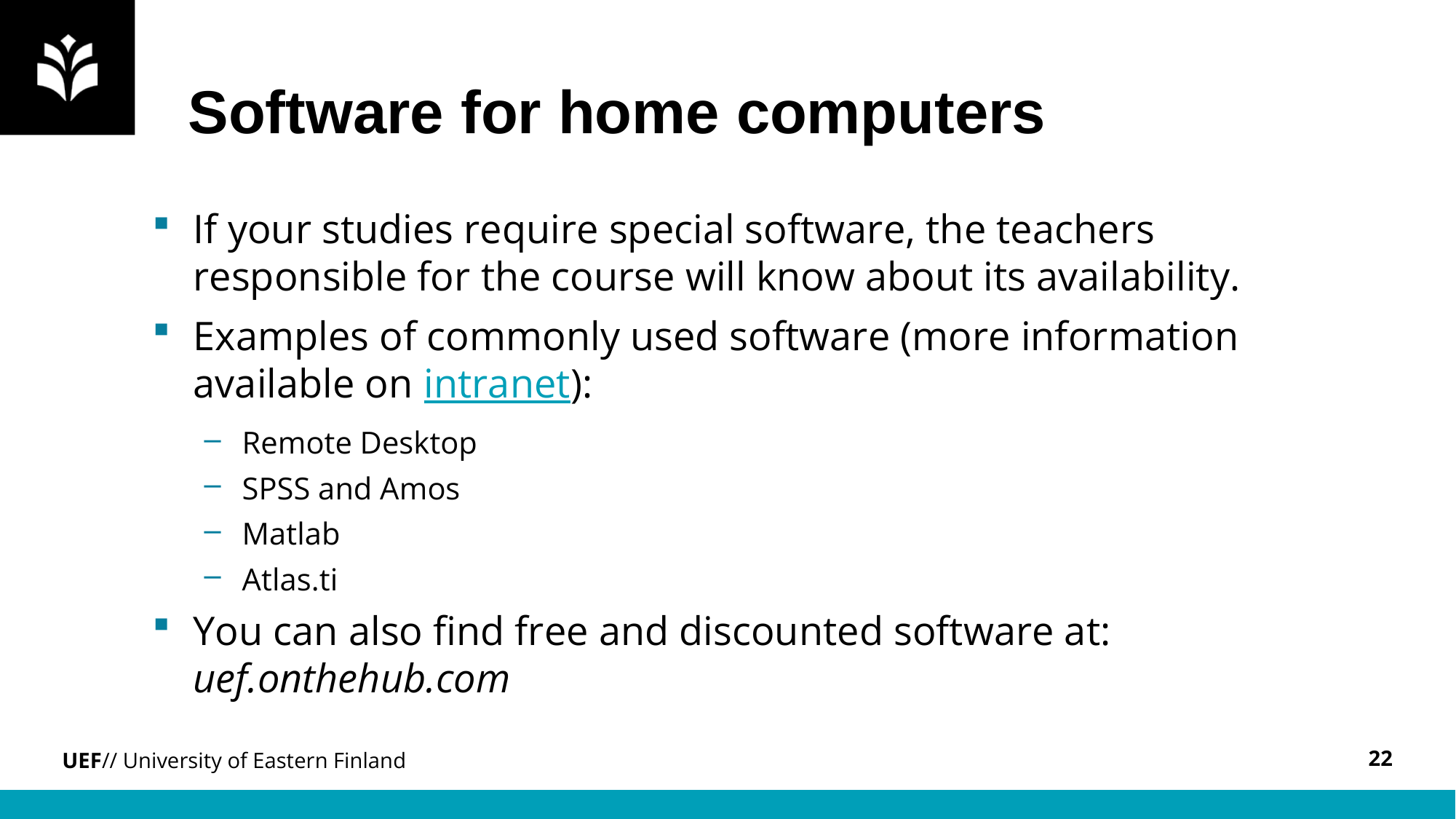

# Software for home computers
If your studies require special software, the teachers responsible for the course will know about its availability.
Examples of commonly used software (more information available on intranet):
Remote Desktop
SPSS and Amos
Matlab
Atlas.ti
You can also find free and discounted software at: uef.onthehub.com
22